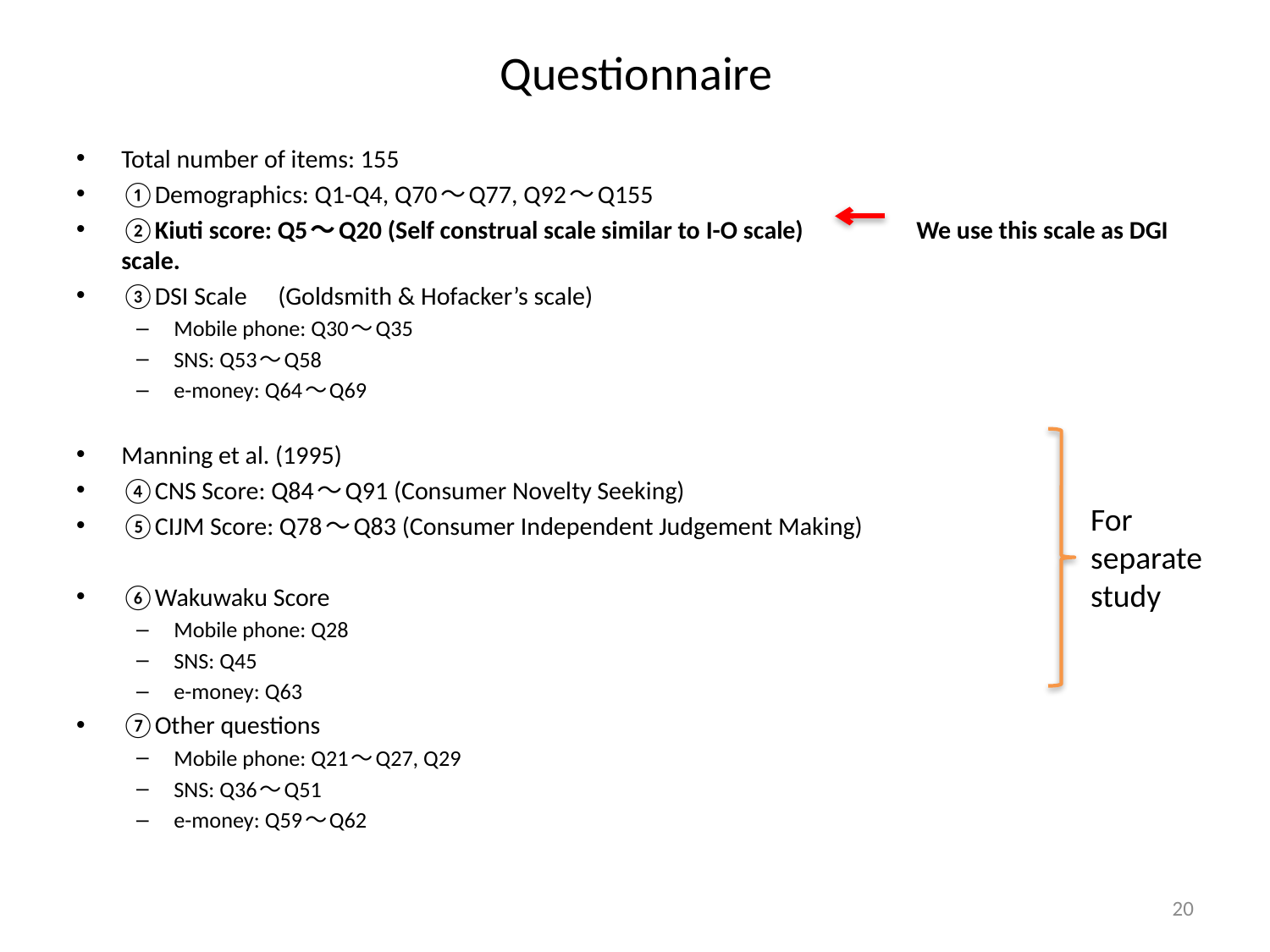

# Questionnaire
Total number of items: 155
①Demographics: Q1-Q4, Q70～Q77, Q92～Q155
②Kiuti score: Q5～Q20 (Self construal scale similar to I-O scale)　　　　 We use this scale as DGI scale.
③DSI Scale　(Goldsmith & Hofacker’s scale)
Mobile phone: Q30～Q35
SNS: Q53～Q58
e-money: Q64～Q69

Manning et al. (1995)
④CNS Score: Q84～Q91 (Consumer Novelty Seeking)
⑤CIJM Score: Q78～Q83 (Consumer Independent Judgement Making)

⑥Wakuwaku Score
Mobile phone: Q28
SNS: Q45
e-money: Q63
⑦Other questions
Mobile phone: Q21～Q27, Q29
SNS: Q36～Q51
e-money: Q59～Q62

For separate study
20